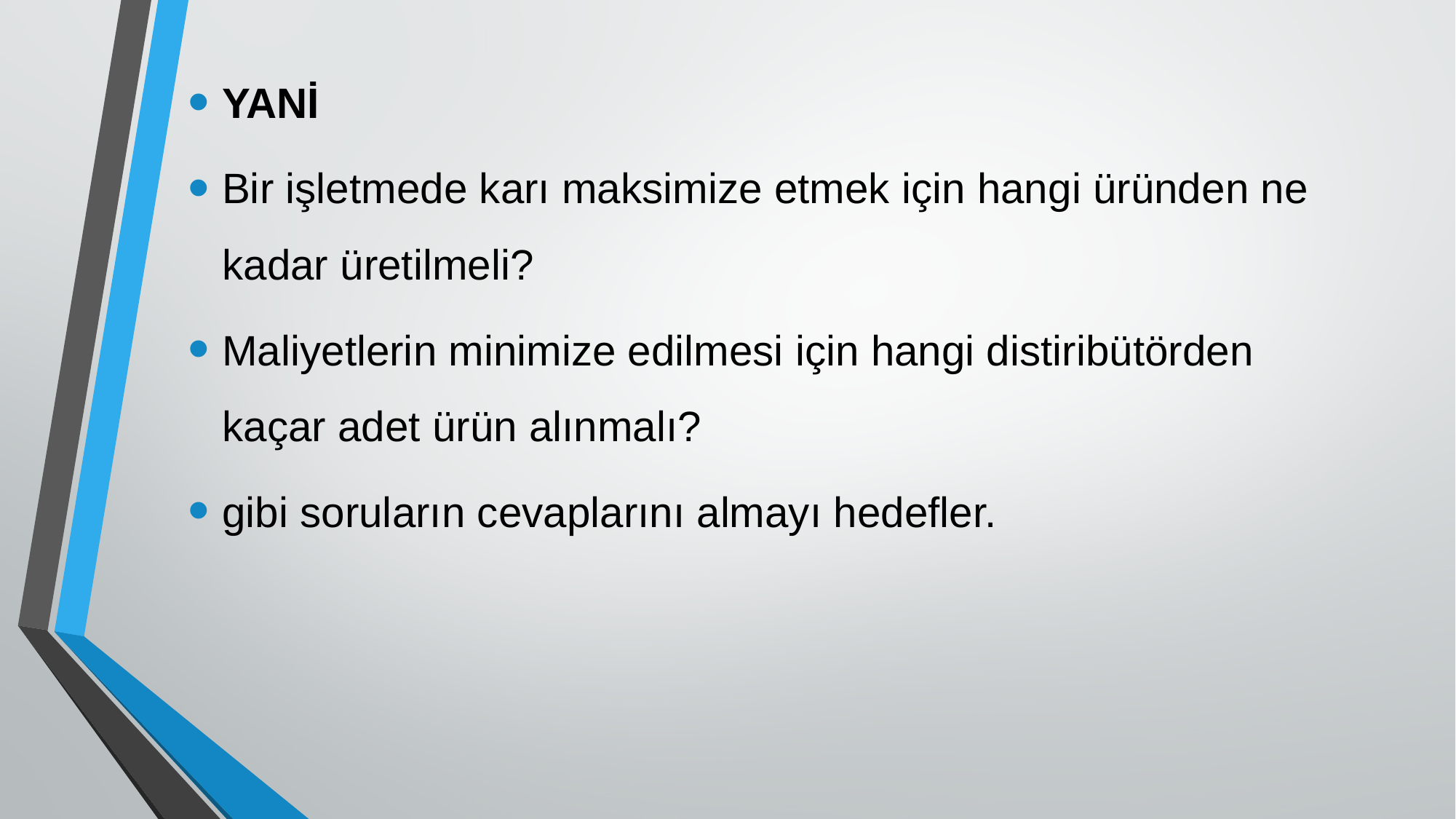

YANİ
Bir işletmede karı maksimize etmek için hangi üründen ne kadar üretilmeli?
Maliyetlerin minimize edilmesi için hangi distiribütörden kaçar adet ürün alınmalı?
gibi soruların cevaplarını almayı hedefler.